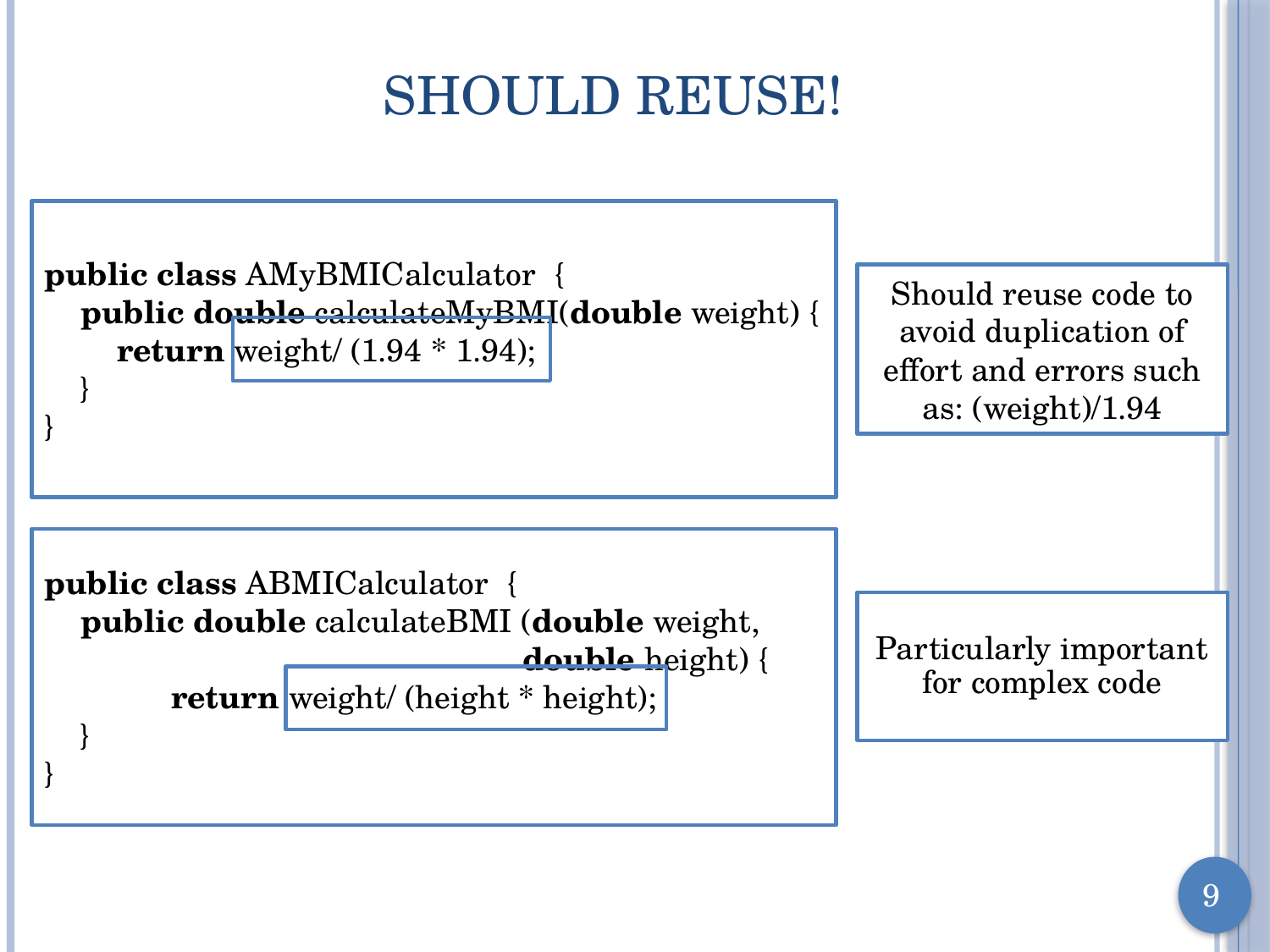

# Should Reuse!
public class AMyBMICalculator  {
    public double calculateMyBMI(double weight) {
        return weight/ (1.94 * 1.94);
    }
}
Should reuse code to avoid duplication of effort and errors such as: (weight)/1.94

public class ABMICalculator  {
    public double calculateBMI (double weight,
			           double height) {
	return weight/ (height * height);
    }
}
Particularly important for complex code